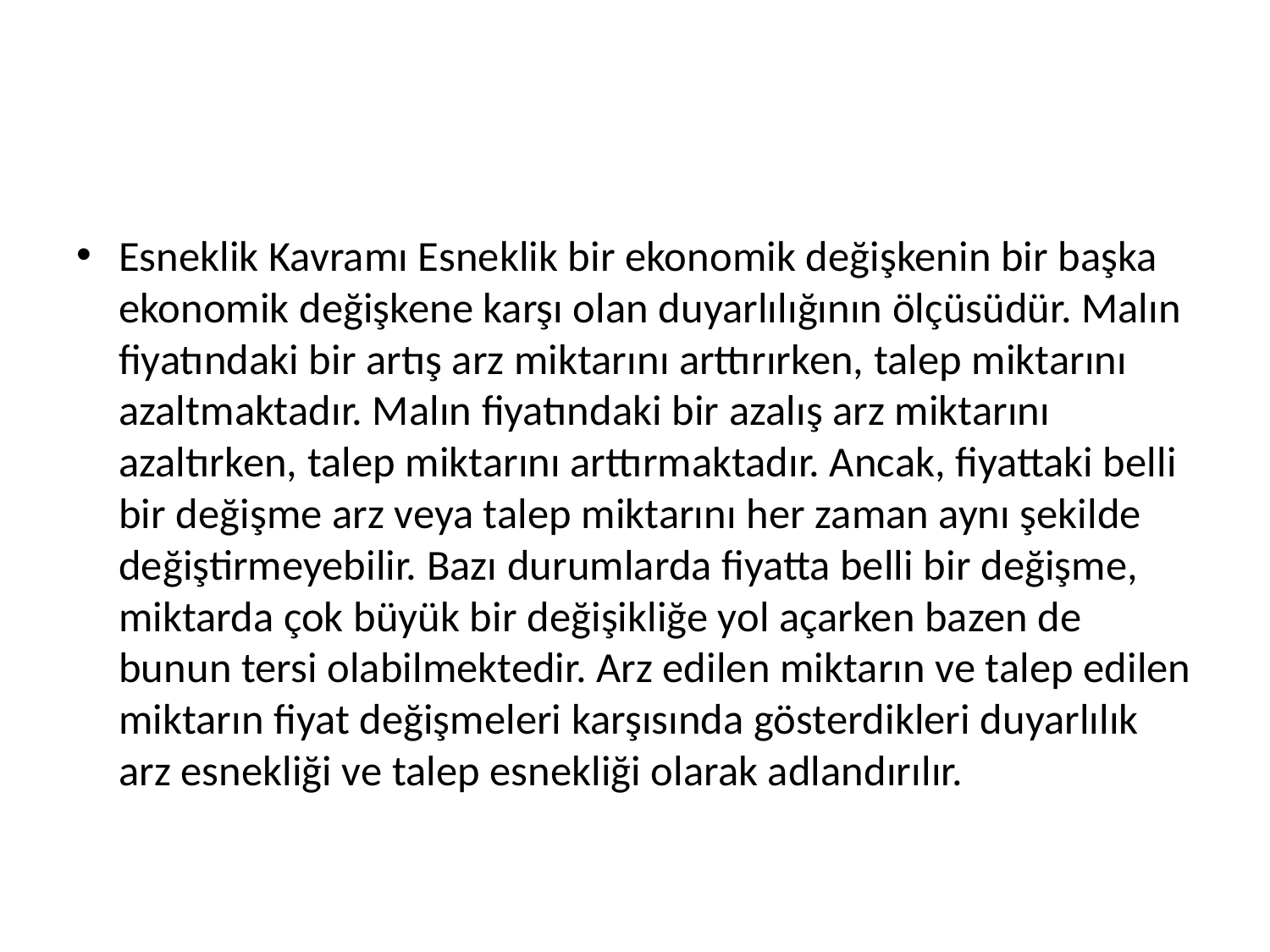

#
Esneklik Kavramı Esneklik bir ekonomik değişkenin bir başka ekonomik değişkene karşı olan duyarlılığının ölçüsüdür. Malın fiyatındaki bir artış arz miktarını arttırırken, talep miktarını azaltmaktadır. Malın fiyatındaki bir azalış arz miktarını azaltırken, talep miktarını arttırmaktadır. Ancak, fiyattaki belli bir değişme arz veya talep miktarını her zaman aynı şekilde değiştirmeyebilir. Bazı durumlarda fiyatta belli bir değişme, miktarda çok büyük bir değişikliğe yol açarken bazen de bunun tersi olabilmektedir. Arz edilen miktarın ve talep edilen miktarın fiyat değişmeleri karşısında gösterdikleri duyarlılık arz esnekliği ve talep esnekliği olarak adlandırılır.